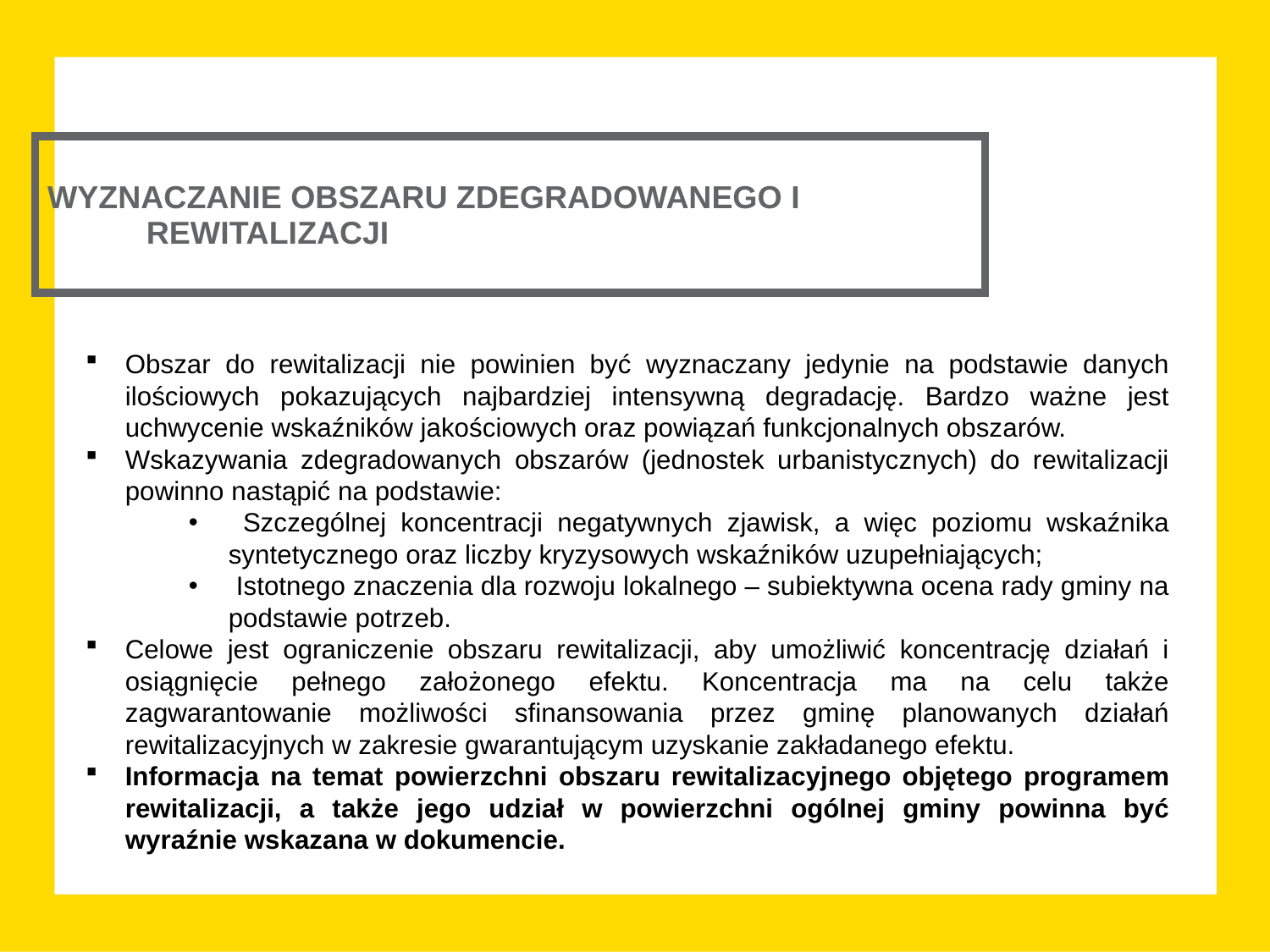

WYZNACZANIE OBSZARU ZDEGRADOWANEGO I REWITALIZACJI

Obszar do rewitalizacji nie powinien być wyznaczany jedynie na podstawie danych ilościowych pokazujących najbardziej intensywną degradację. Bardzo ważne jest uchwycenie wskaźników jakościowych oraz powiązań funkcjonalnych obszarów.
Wskazywania zdegradowanych obszarów (jednostek urbanistycznych) do rewitalizacji powinno nastąpić na podstawie:
 Szczególnej koncentracji negatywnych zjawisk, a więc poziomu wskaźnika syntetycznego oraz liczby kryzysowych wskaźników uzupełniających;
 Istotnego znaczenia dla rozwoju lokalnego – subiektywna ocena rady gminy na podstawie potrzeb.
Celowe jest ograniczenie obszaru rewitalizacji, aby umożliwić koncentrację działań i osiągnięcie pełnego założonego efektu. Koncentracja ma na celu także zagwarantowanie możliwości sfinansowania przez gminę planowanych działań rewitalizacyjnych w zakresie gwarantującym uzyskanie zakładanego efektu.
Informacja na temat powierzchni obszaru rewitalizacyjnego objętego programem rewitalizacji, a także jego udział w powierzchni ogólnej gminy powinna być wyraźnie wskazana w dokumencie.